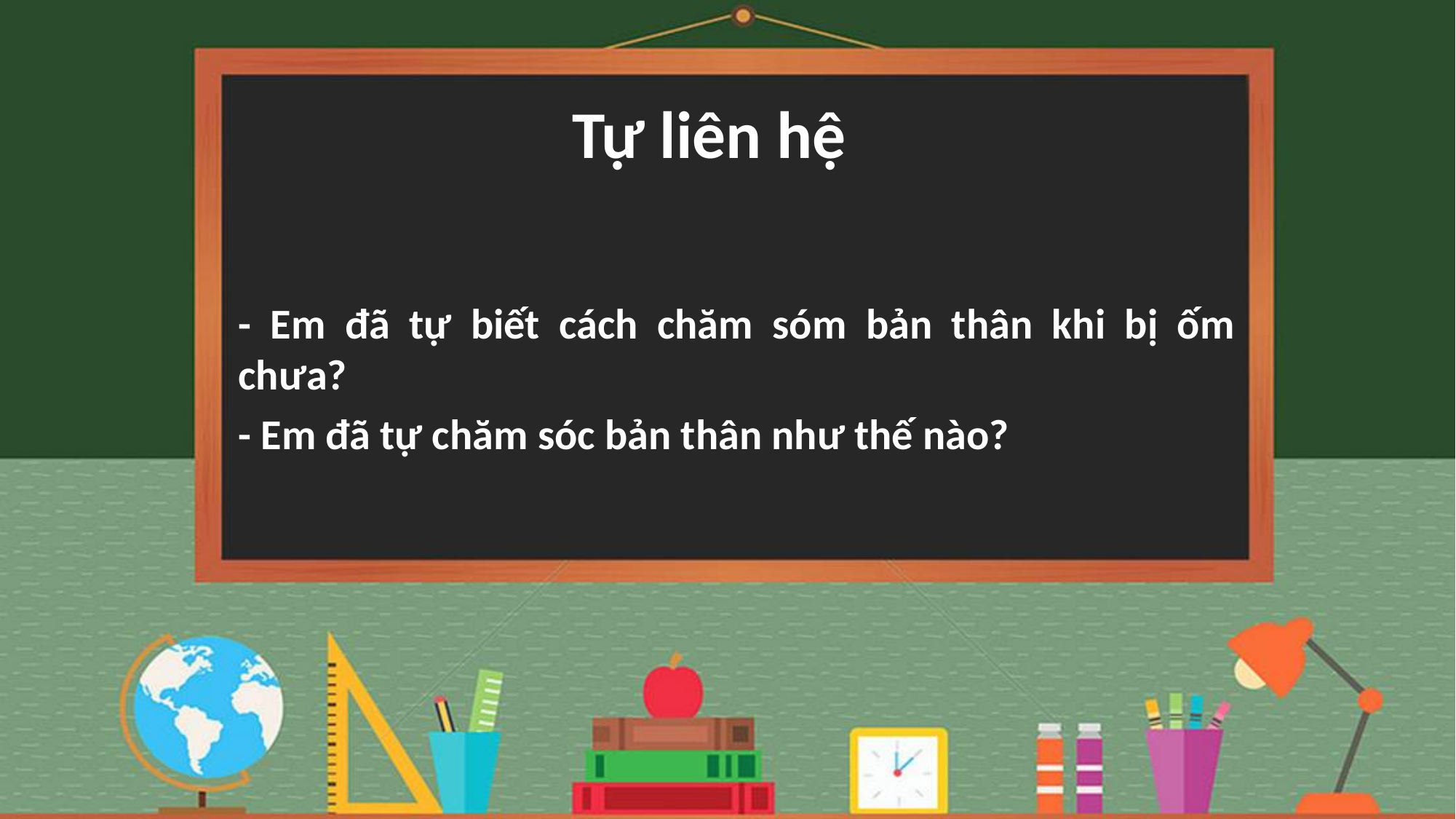

# Tự liên hệ
- Em đã tự biết cách chăm sóm bản thân khi bị ốm chưa?
- Em đã tự chăm sóc bản thân như thế nào?